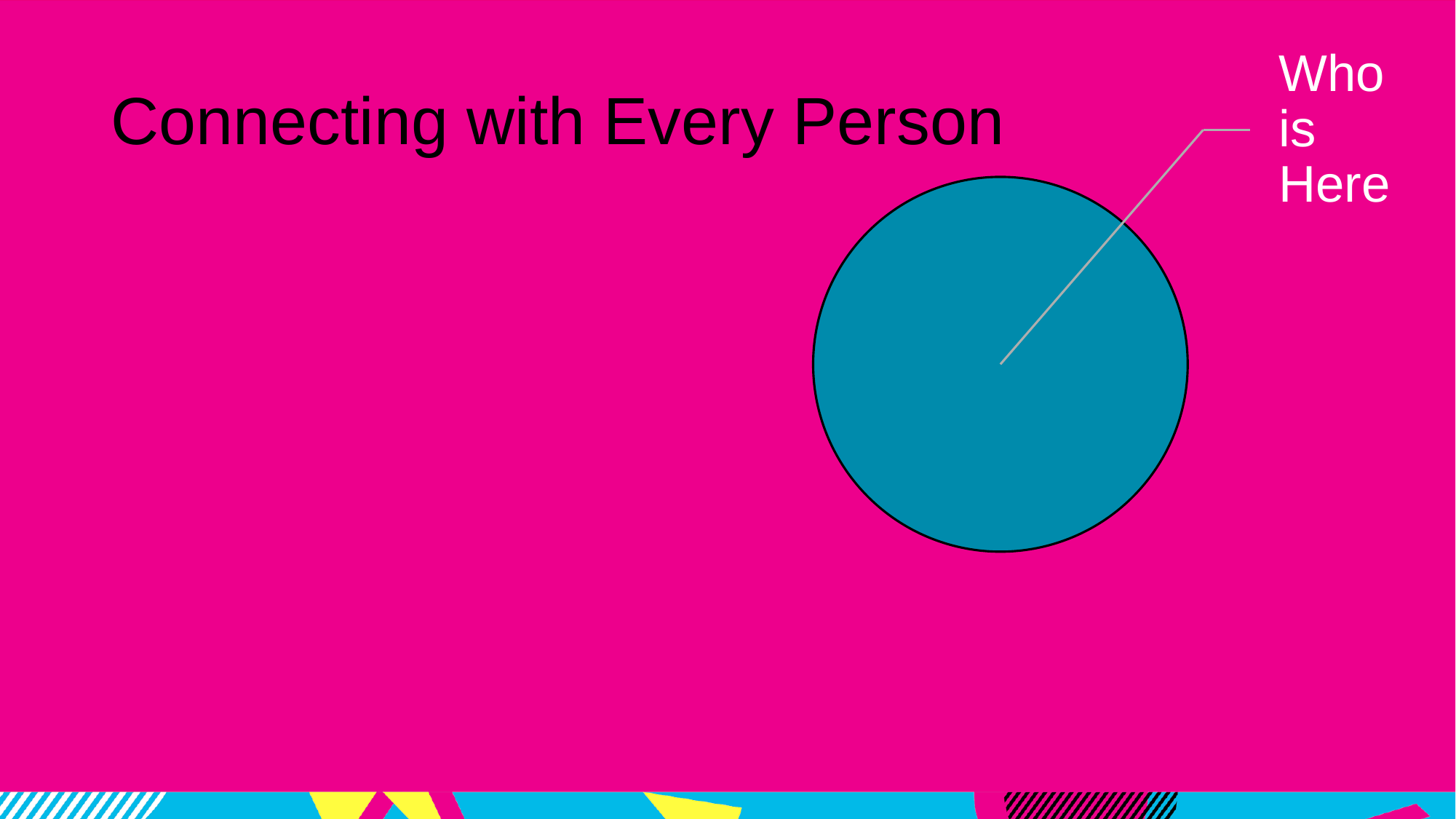

# Connecting with Every Person

Who is Here